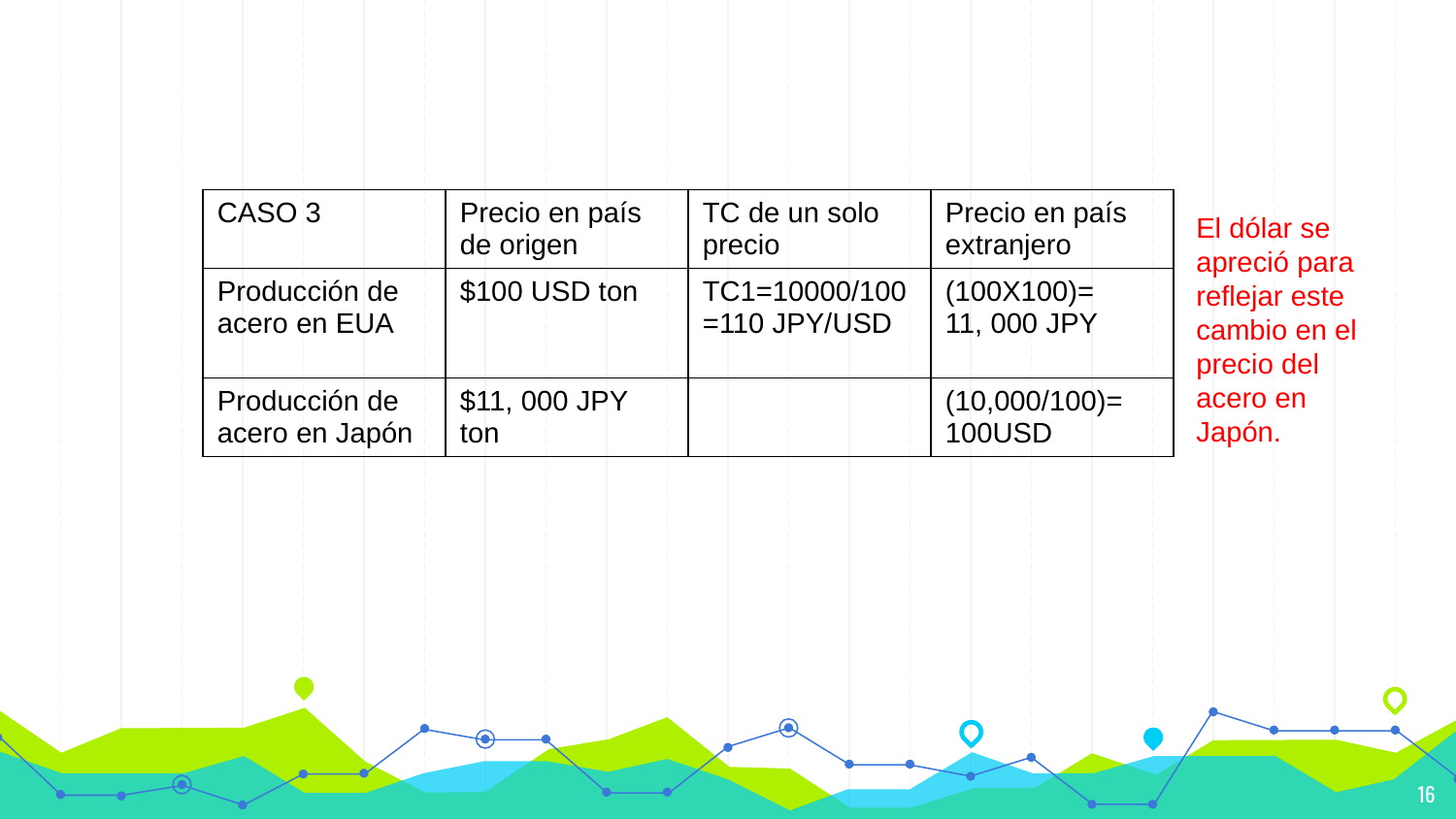

| CASO 3 | Precio en país de origen | TC de un solo precio | Precio en país extranjero |
| --- | --- | --- | --- |
| Producción de acero en EUA | $100 USD ton | TC1=10000/100=110 JPY/USD | (100X100)= 11, 000 JPY |
| Producción de acero en Japón | $11, 000 JPY ton |  | (10,000/100)= 100USD |
El dólar se apreció para reflejar este cambio en el precio del acero en Japón.
16